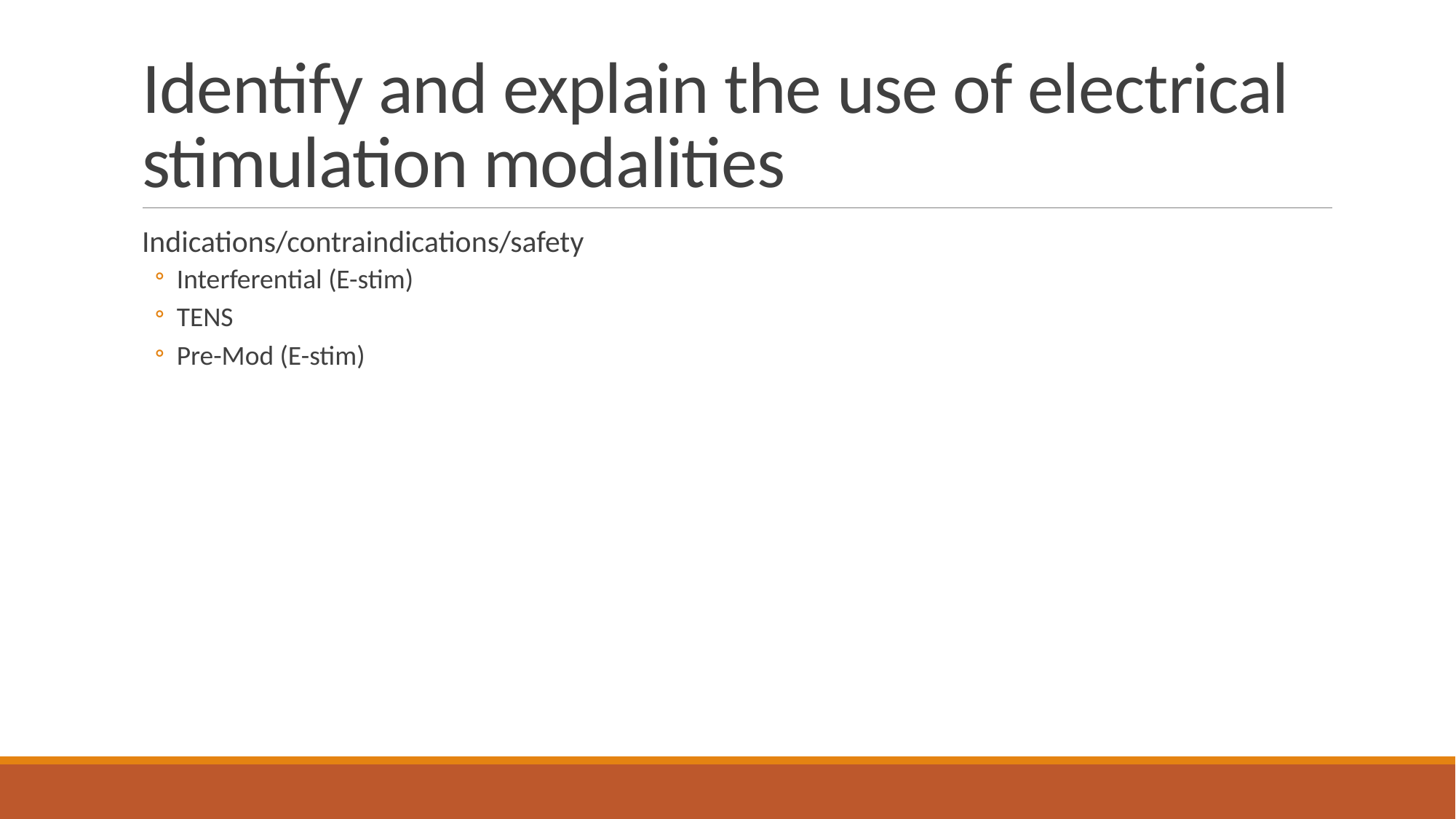

# Identify and explain the use of electrical stimulation modalities
Indications/contraindications/safety
Interferential (E-stim)
TENS
Pre-Mod (E-stim)